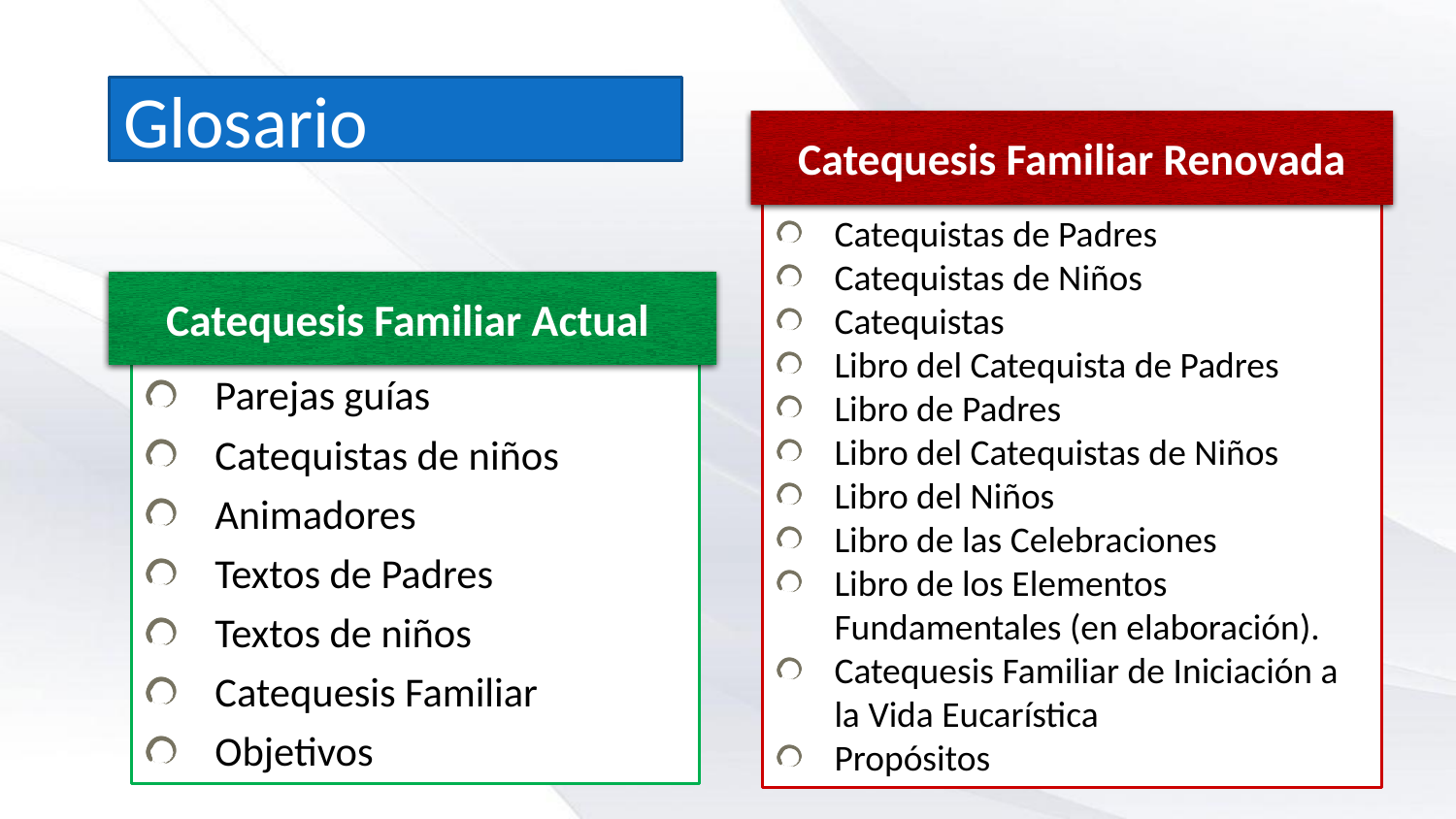

# Glosario
Catequesis Familiar Renovada
Catequistas de Padres
Catequistas de Niños
Catequistas
Libro del Catequista de Padres
Libro de Padres
Libro del Catequistas de Niños
Libro del Niños
Libro de las Celebraciones
Libro de los Elementos Fundamentales (en elaboración).
Catequesis Familiar de Iniciación a la Vida Eucarística
Propósitos
Catequesis Familiar Actual
Parejas guías
Catequistas de niños
Animadores
Textos de Padres
Textos de niños
Catequesis Familiar
Objetivos